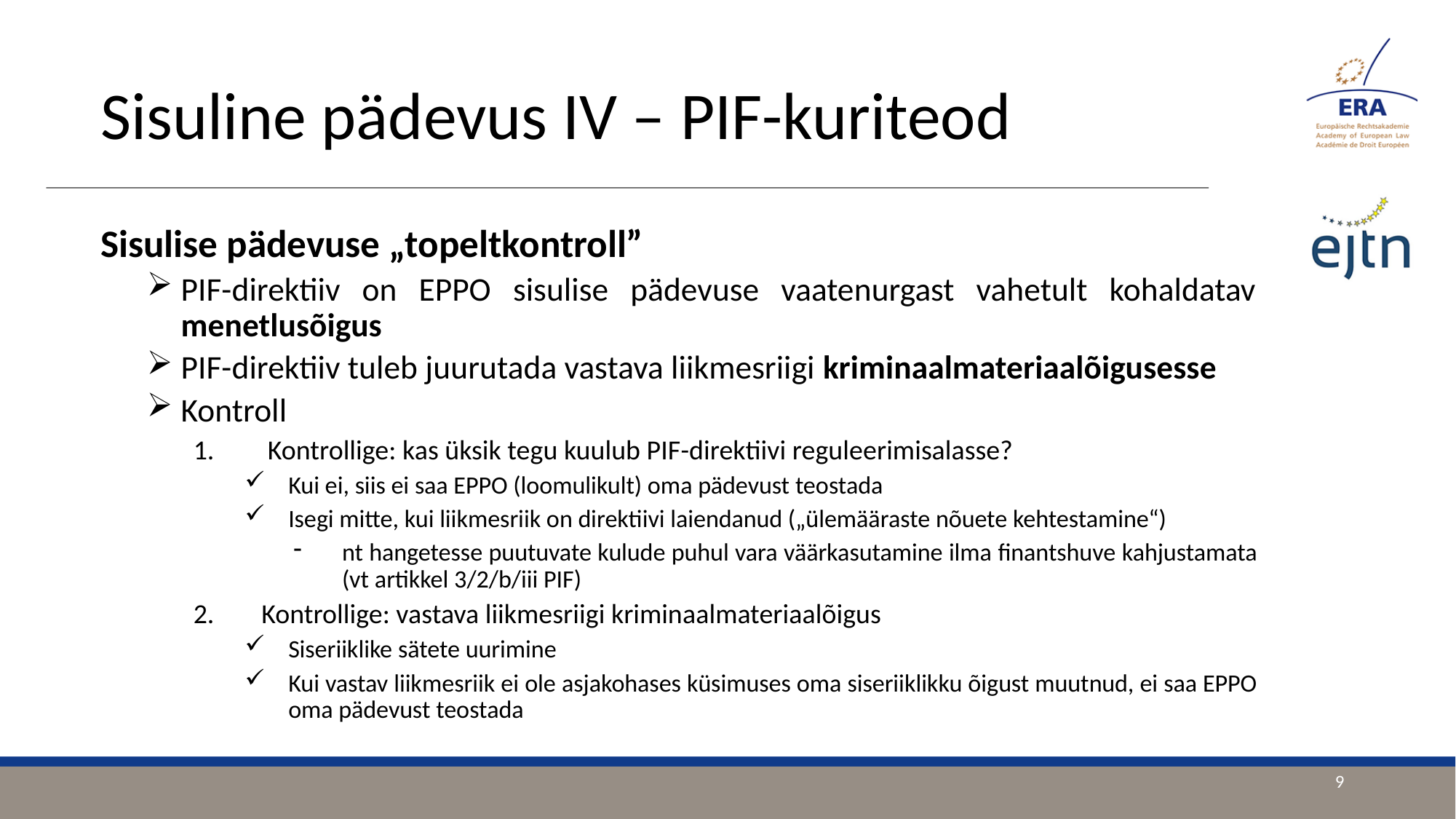

# Sisuline pädevus IV – PIF-kuriteod
Sisulise pädevuse „topeltkontroll”
PIF-direktiiv on EPPO sisulise pädevuse vaatenurgast vahetult kohaldatav menetlusõigus
PIF-direktiiv tuleb juurutada vastava liikmesriigi kriminaalmateriaalõigusesse
Kontroll
 Kontrollige: kas üksik tegu kuulub PIF-direktiivi reguleerimisalasse?
Kui ei, siis ei saa EPPO (loomulikult) oma pädevust teostada
Isegi mitte, kui liikmesriik on direktiivi laiendanud („ülemääraste nõuete kehtestamine“)
nt hangetesse puutuvate kulude puhul vara väärkasutamine ilma finantshuve kahjustamata (vt artikkel 3/2/b/iii PIF)
Kontrollige: vastava liikmesriigi kriminaalmateriaalõigus
Siseriiklike sätete uurimine
Kui vastav liikmesriik ei ole asjakohases küsimuses oma siseriiklikku õigust muutnud, ei saa EPPO oma pädevust teostada

9